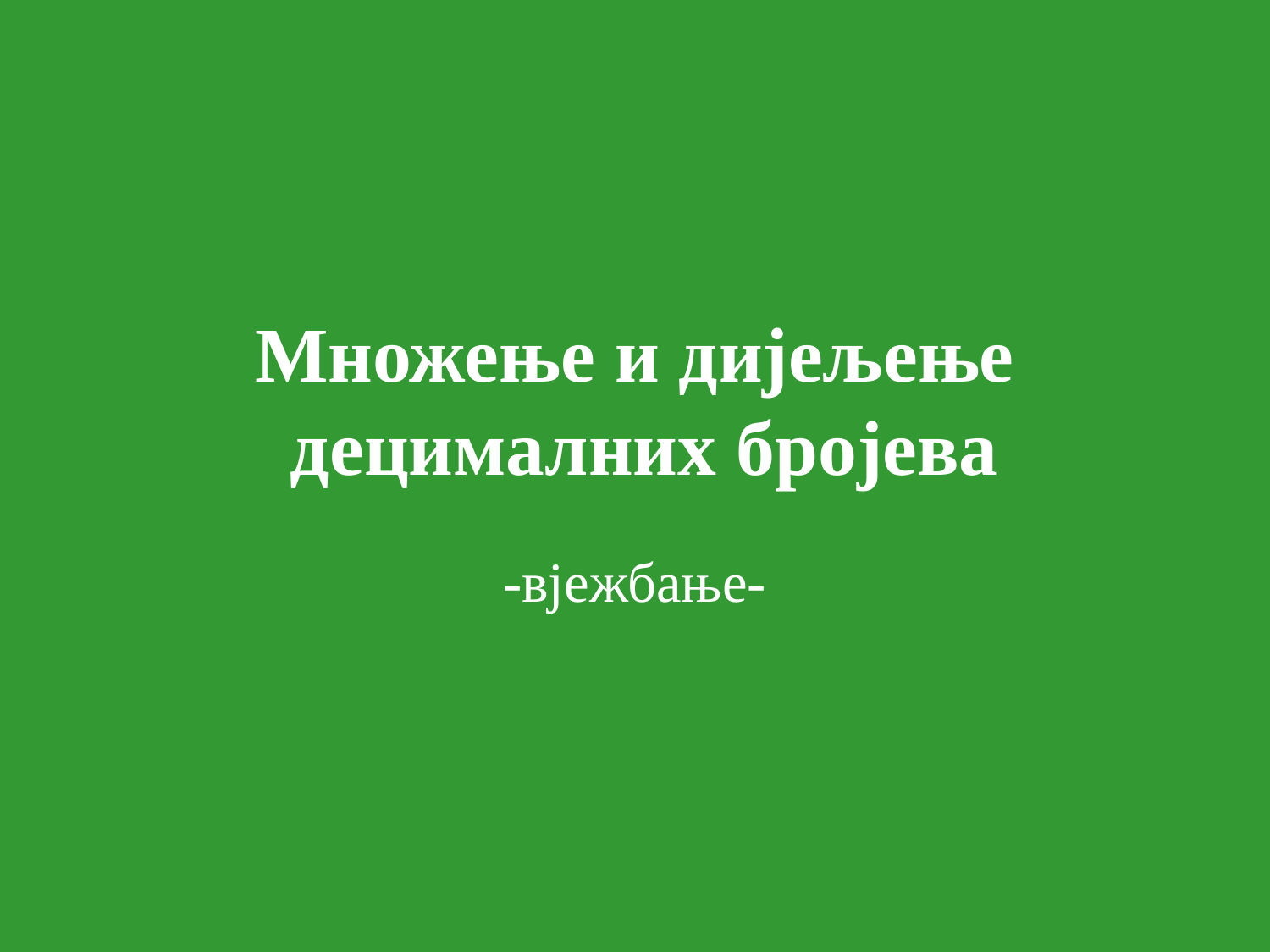

# Множење и дијељење децималних бројева
-вјежбање-